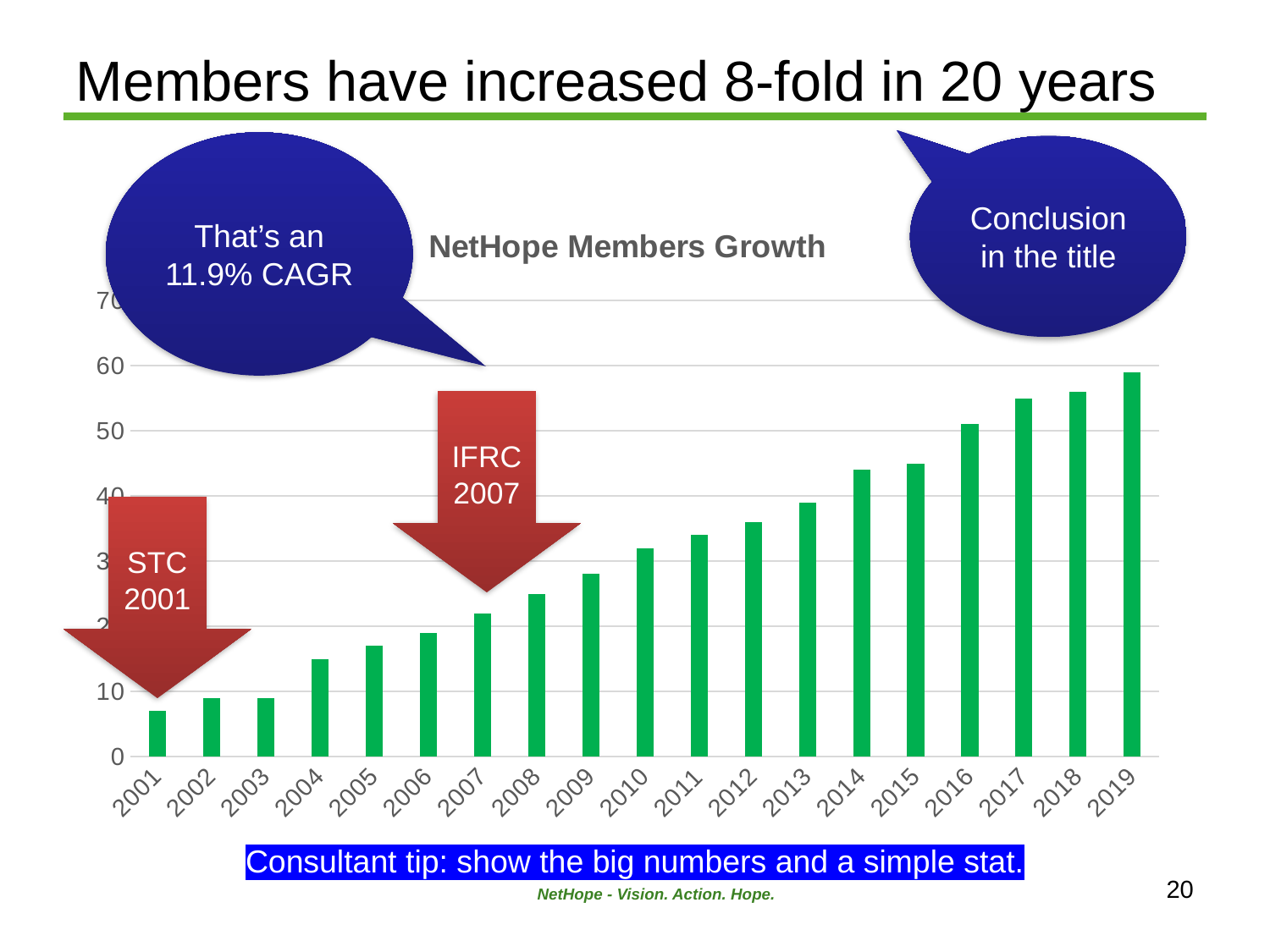

Members have increased 8-fold in 20 years
That’s an 11.9% CAGR
Conclusion in the title

### Chart: NetHope Members Growth

| Category | Members |
|---|---|
| 2001 | 7.0 |
| 2002 | 9.0 |
| 2003 | 9.0 |
| 2004 | 15.0 |
| 2005 | 17.0 |
| 2006 | 19.0 |
| 2007 | 22.0 |
| 2008 | 25.0 |
| 2009 | 28.0 |
| 2010 | 32.0 |
| 2011 | 34.0 |
| 2012 | 36.0 |
| 2013 | 39.0 |
| 2014 | 44.0 |
| 2015 | 45.0 |
| 2016 | 51.0 |
| 2017 | 55.0 |
| 2018 | 56.0 |
| 2019 | 59.0 |
IFRC
2007
STC
2001
Consultant tip: show the big numbers and a simple stat.
20